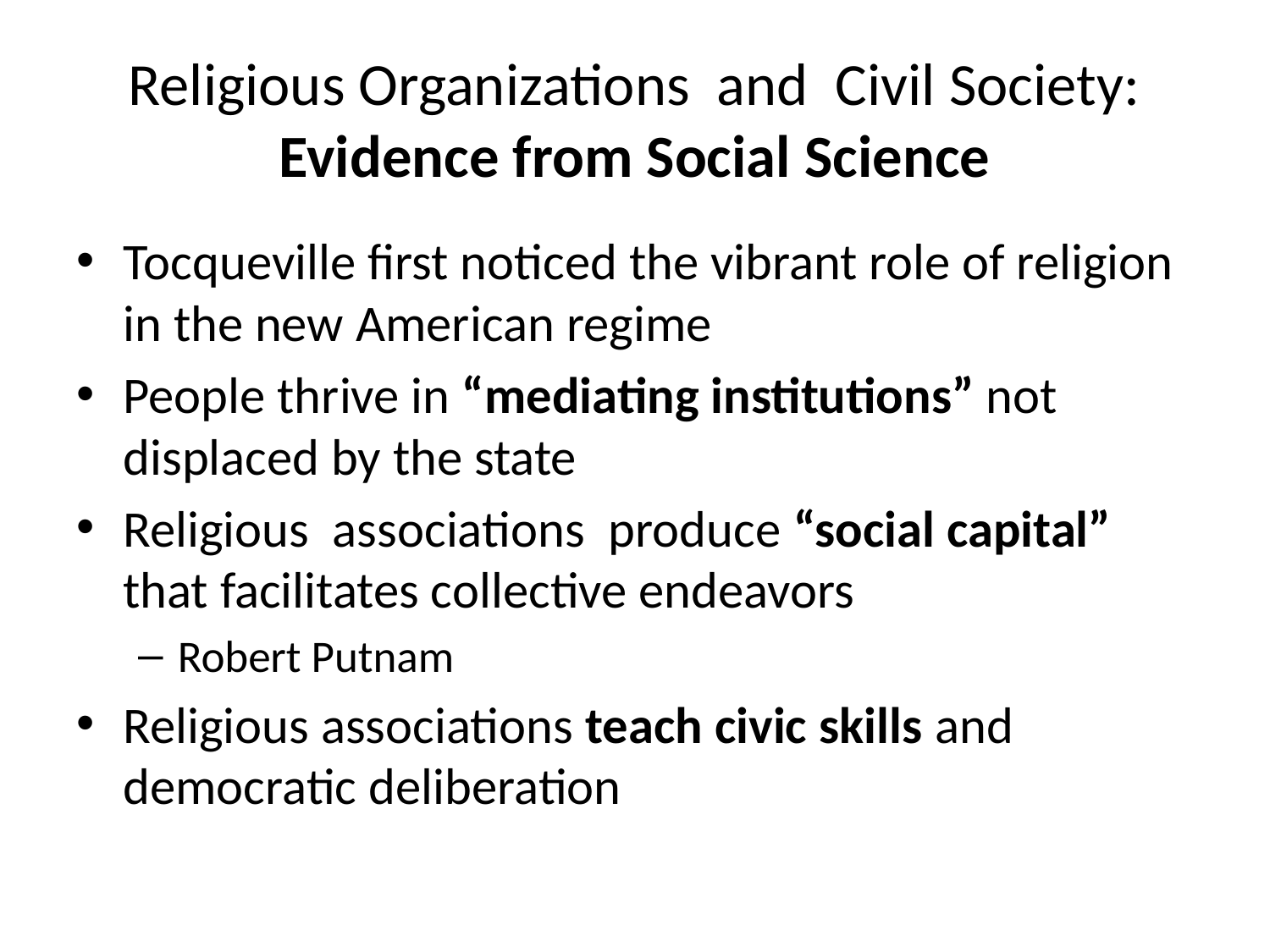

# Religious Organizations  and  Civil Society: Evidence from Social Science
Tocqueville first noticed the vibrant role of religion in the new American regime
People thrive in “mediating institutions” not displaced by the state
Religious  associations  produce “social capital” that facilitates collective endeavors
Robert Putnam
Religious associations teach civic skills and democratic deliberation